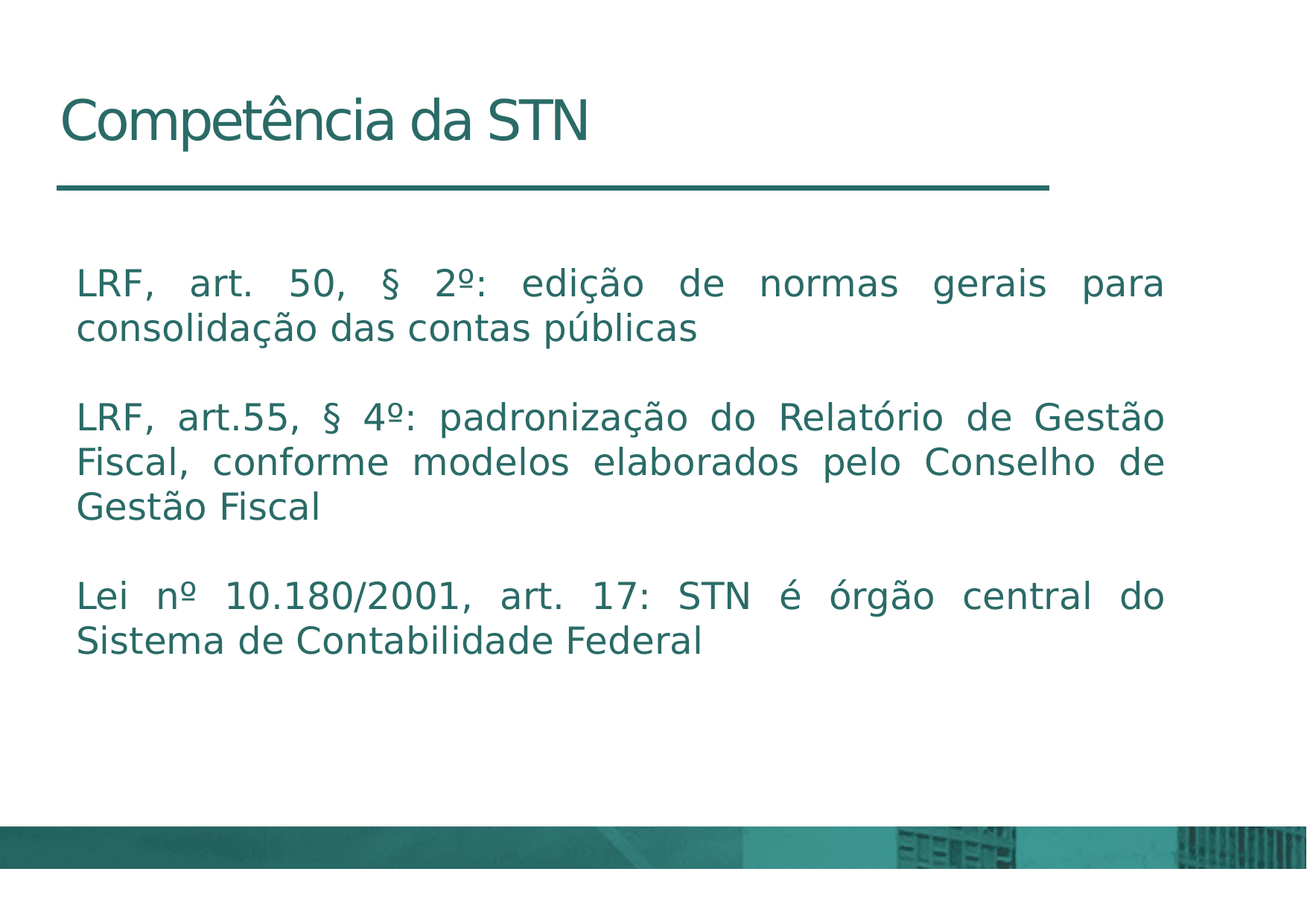

# Competência da STN

LRF, art. 50, § 2º: edição de normas gerais para consolidação das contas públicas

LRF, art.55, § 4º: padronização do Relatório de Gestão Fiscal, conforme modelos elaborados pelo Conselho de Gestão Fiscal

Lei nº 10.180/2001, art. 17: STN é órgão central do Sistema de Contabilidade Federal